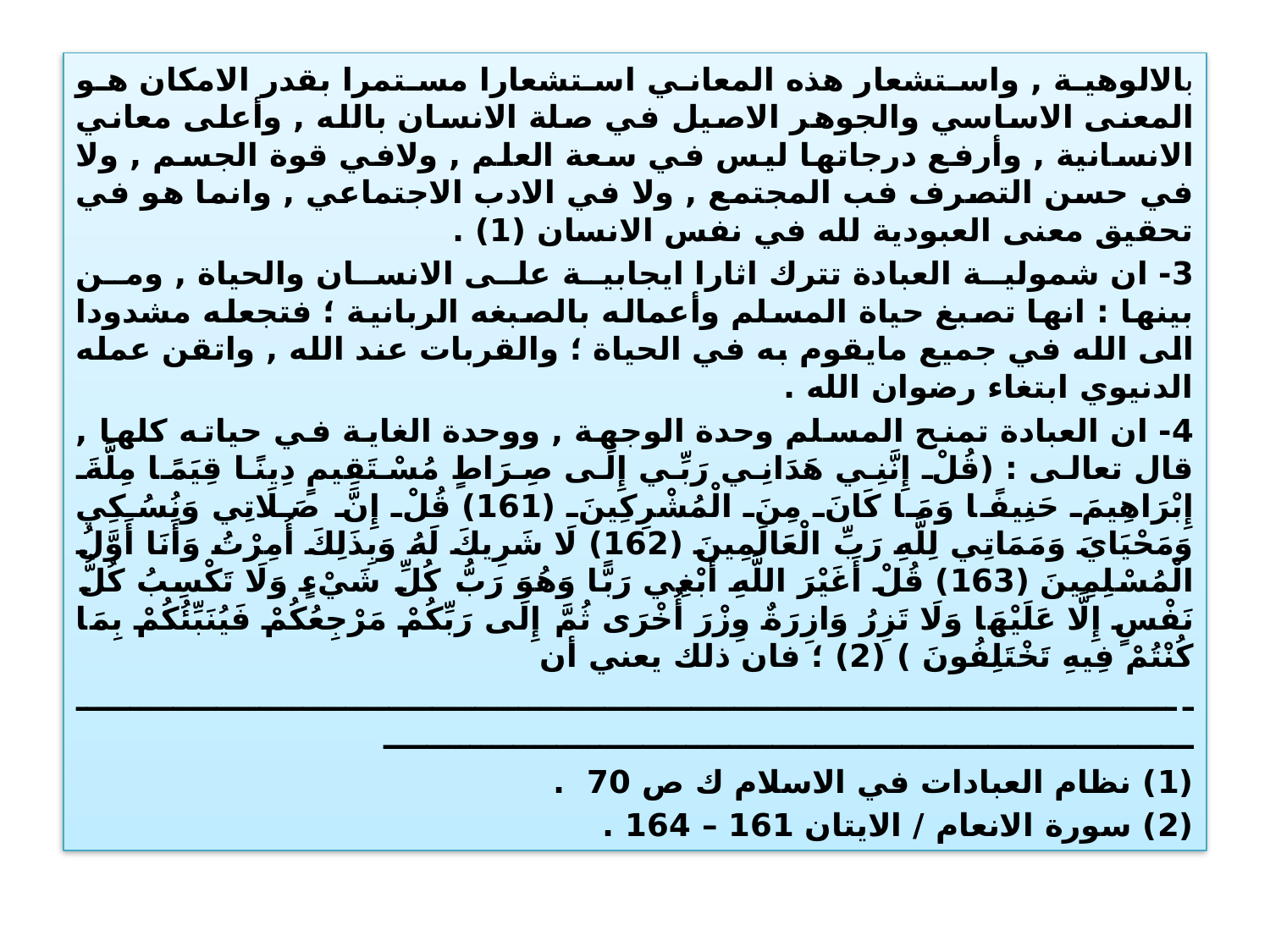

بالالوهية , واستشعار هذه المعاني استشعارا مستمرا بقدر الامكان هو المعنى الاساسي والجوهر الاصيل في صلة الانسان بالله , وأعلى معاني الانسانية , وأرفع درجاتها ليس في سعة العلم , ولافي قوة الجسم , ولا في حسن التصرف فب المجتمع , ولا في الادب الاجتماعي , وانما هو في تحقيق معنى العبودية لله في نفس الانسان (1) .
3- ان شمولية العبادة تترك اثارا ايجابية على الانسان والحياة , ومن بينها : انها تصبغ حياة المسلم وأعماله بالصبغه الربانية ؛ فتجعله مشدودا الى الله في جميع مايقوم به في الحياة ؛ والقربات عند الله , واتقن عمله الدنيوي ابتغاء رضوان الله .
4- ان العبادة تمنح المسلم وحدة الوجهة , ووحدة الغاية في حياته كلها , قال تعالى : (قُلْ إِنَّنِي هَدَانِي رَبِّي إِلَى صِرَاطٍ مُسْتَقِيمٍ دِينًا قِيَمًا مِلَّةَ إِبْرَاهِيمَ حَنِيفًا وَمَا كَانَ مِنَ الْمُشْرِكِينَ (161) قُلْ إِنَّ صَلَاتِي وَنُسُكِي وَمَحْيَايَ وَمَمَاتِي لِلَّهِ رَبِّ الْعَالَمِينَ (162) لَا شَرِيكَ لَهُ وَبِذَلِكَ أُمِرْتُ وَأَنَا أَوَّلُ الْمُسْلِمِينَ (163) قُلْ أَغَيْرَ اللَّهِ أَبْغِي رَبًّا وَهُوَ رَبُّ كُلِّ شَيْءٍ وَلَا تَكْسِبُ كُلُّ نَفْسٍ إِلَّا عَلَيْهَا وَلَا تَزِرُ وَازِرَةٌ وِزْرَ أُخْرَى ثُمَّ إِلَى رَبِّكُمْ مَرْجِعُكُمْ فَيُنَبِّئُكُمْ بِمَا كُنْتُمْ فِيهِ تَخْتَلِفُونَ ) (2) ؛ فان ذلك يعني أن
ــــــــــــــــــــــــــــــــــــــــــــــــــــــــــــــــــــــــــــــــــــــــــــــــــــــــــــــــــــــــــــــــــــــــــــــــــــــــــــــــــــــــــــــــــ
(1) نظام العبادات في الاسلام ك ص 70  .
(2) سورة الانعام / الايتان 161 – 164 .